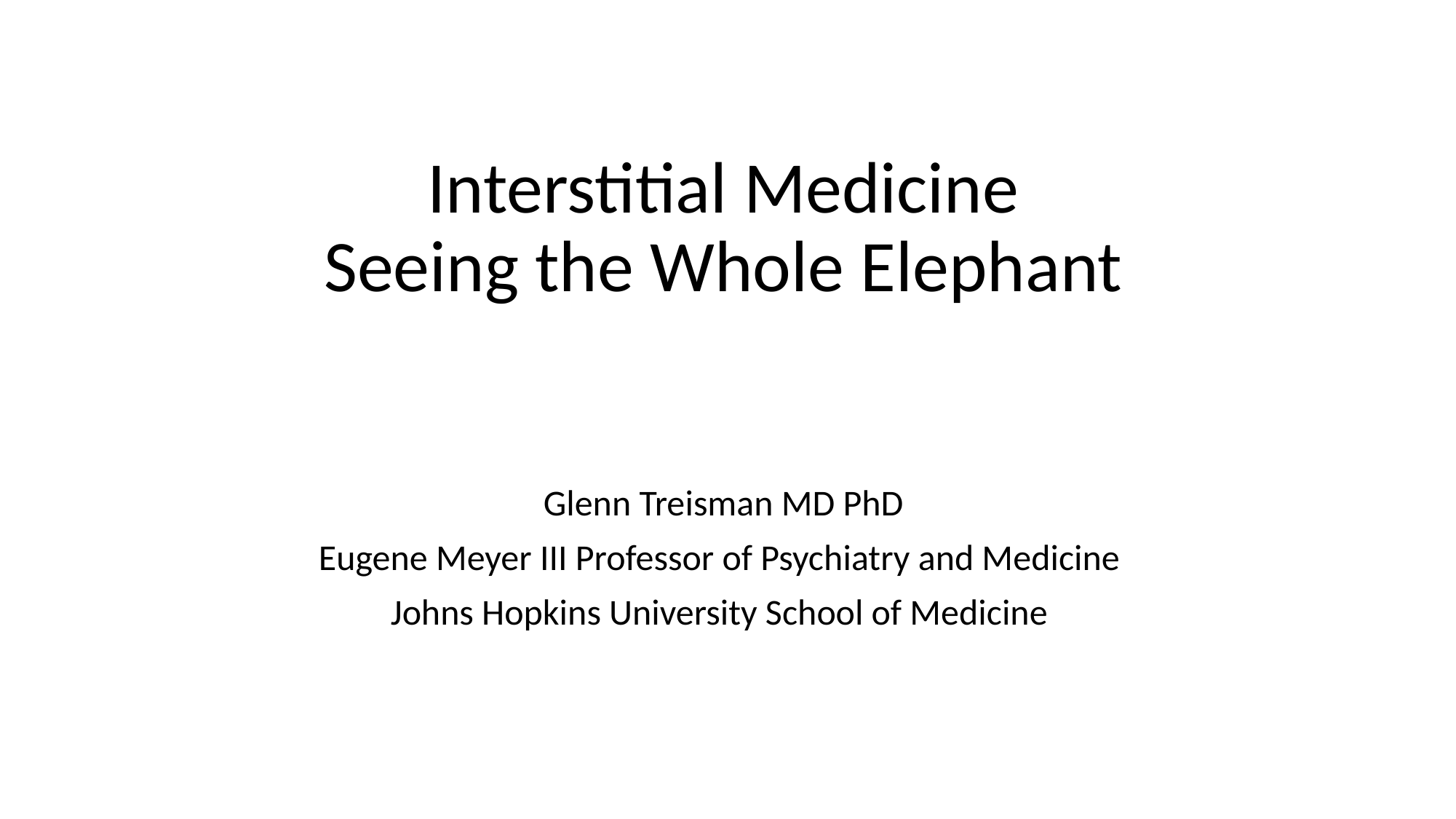

# Interstitial Medicine Seeing the Whole Elephant
Glenn Treisman MD PhD
Eugene Meyer III Professor of Psychiatry and Medicine
Johns Hopkins University School of Medicine